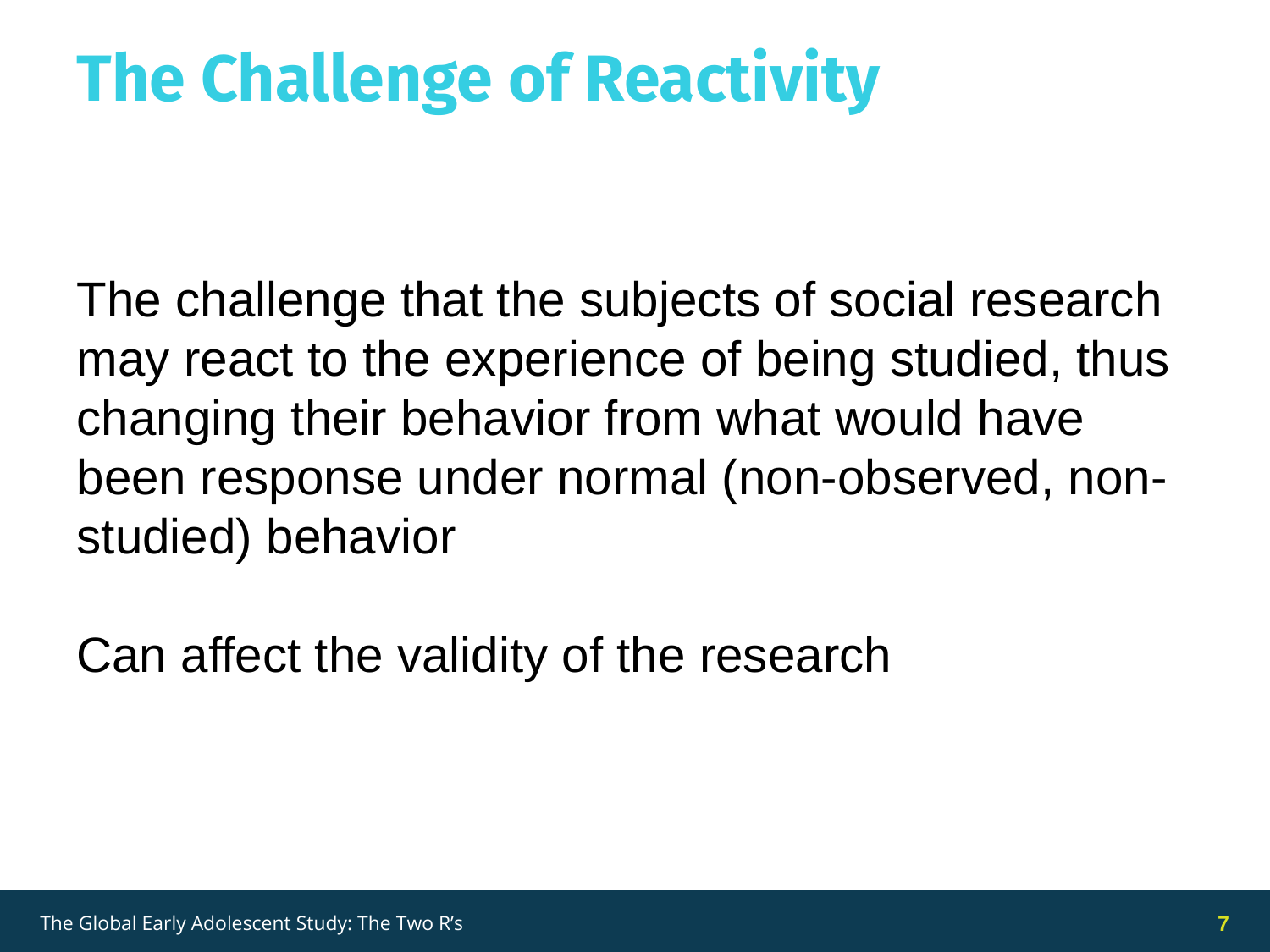

The Challenge of Reactivity

The challenge that the subjects of social research may react to the experience of being studied, thus changing their behavior from what would have been response under normal (non-observed, non-studied) behavior

Can affect the validity of the research

7
The Global Early Adolescent Study: The Two R’s